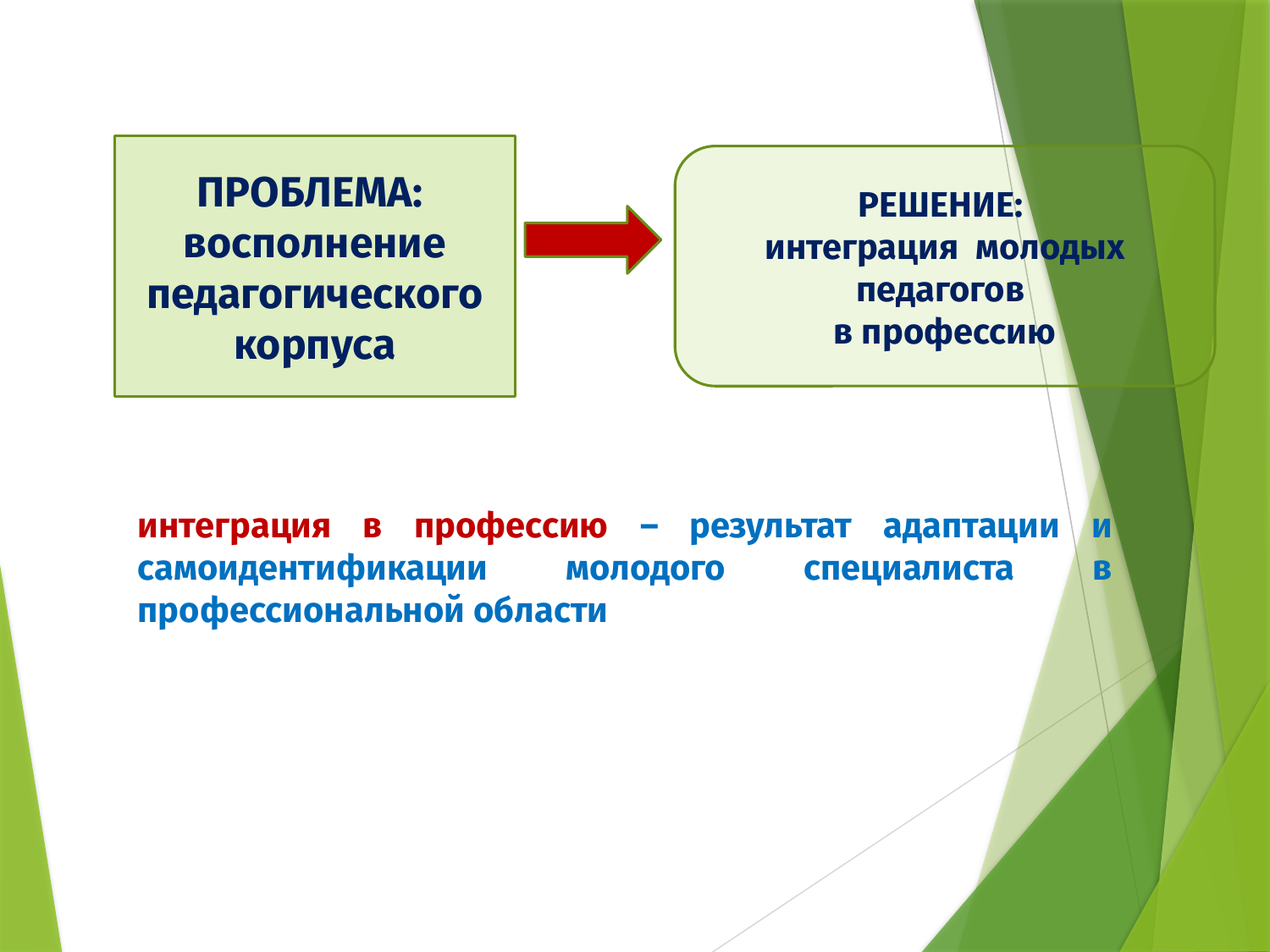

ПРОБЛЕМА:
восполнение педагогического корпуса
РЕШЕНИЕ:
интеграция  молодых педагогов
в профессию

интеграция в профессию – результат адаптации и самоидентификации молодого специалиста в профессиональной области